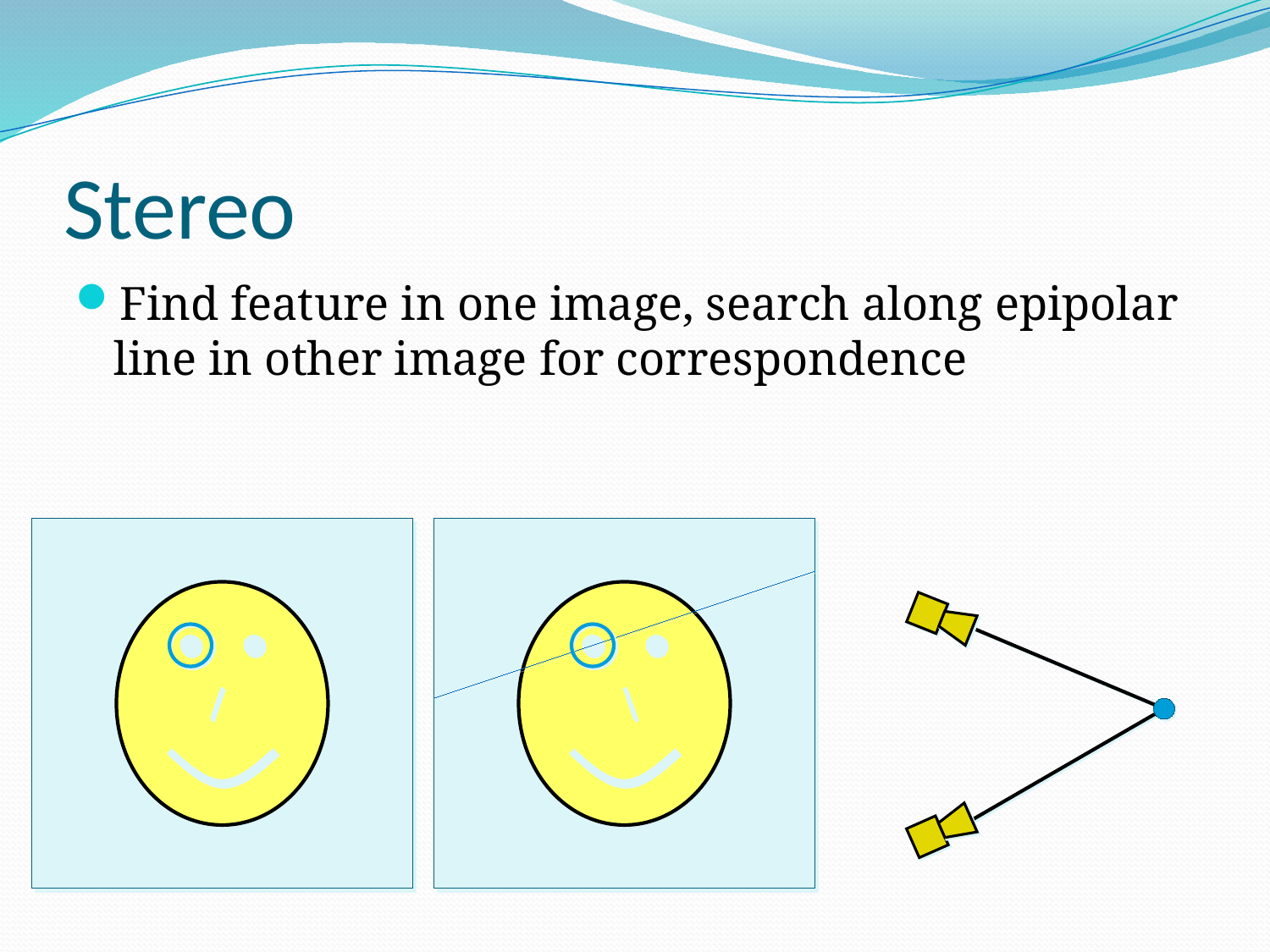

# Stereo
Find feature in one image, search along epipolar line in other image for correspondence